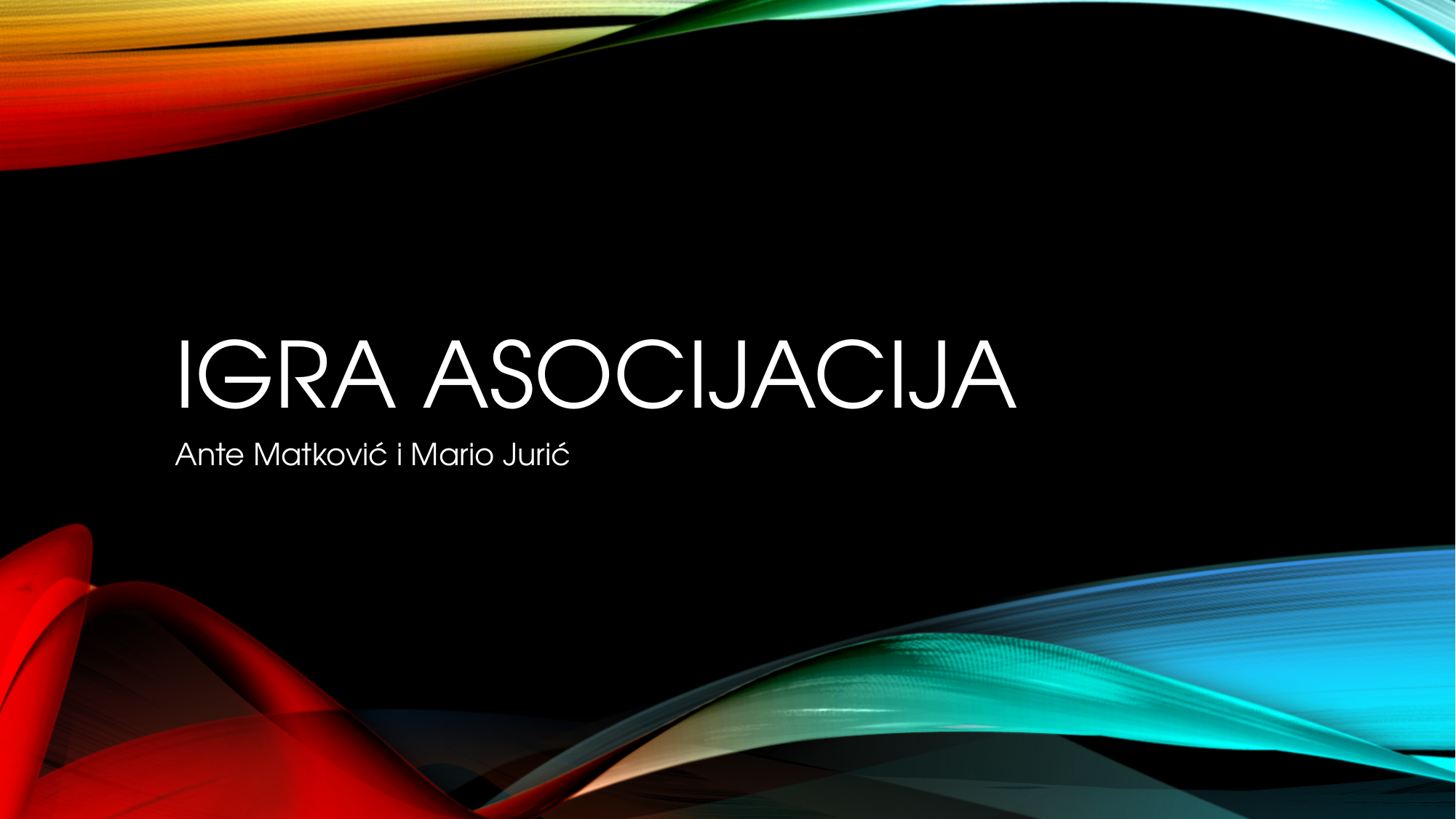

# Igra asocijacija
Ante Matković i Mario Jurić